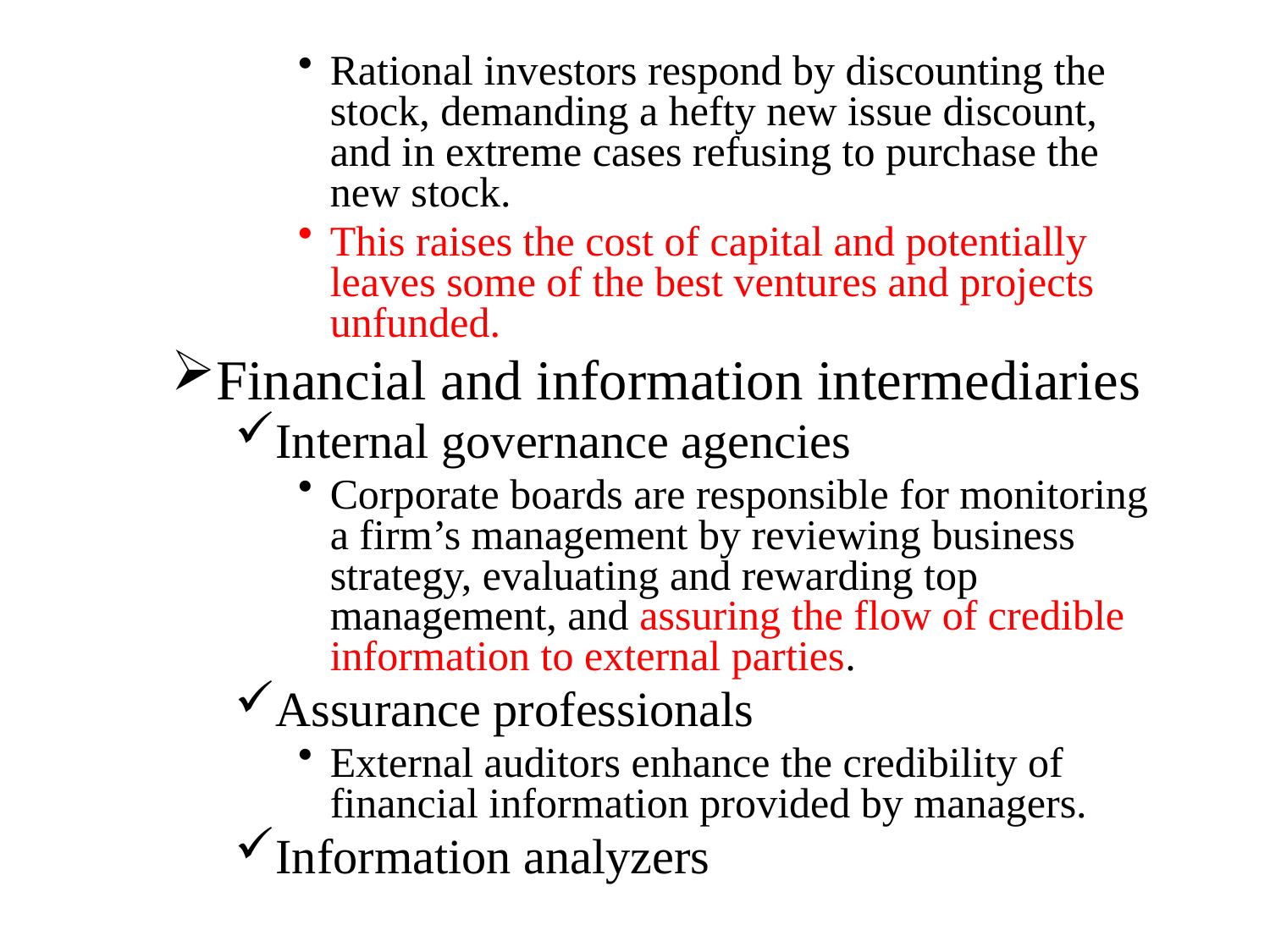

Rational investors respond by discounting the stock, demanding a hefty new issue discount, and in extreme cases refusing to purchase the new stock.
This raises the cost of capital and potentially leaves some of the best ventures and projects unfunded.
Financial and information intermediaries
Internal governance agencies
Corporate boards are responsible for monitoring a firm’s management by reviewing business strategy, evaluating and rewarding top management, and assuring the flow of credible information to external parties.
Assurance professionals
External auditors enhance the credibility of financial information provided by managers.
Information analyzers